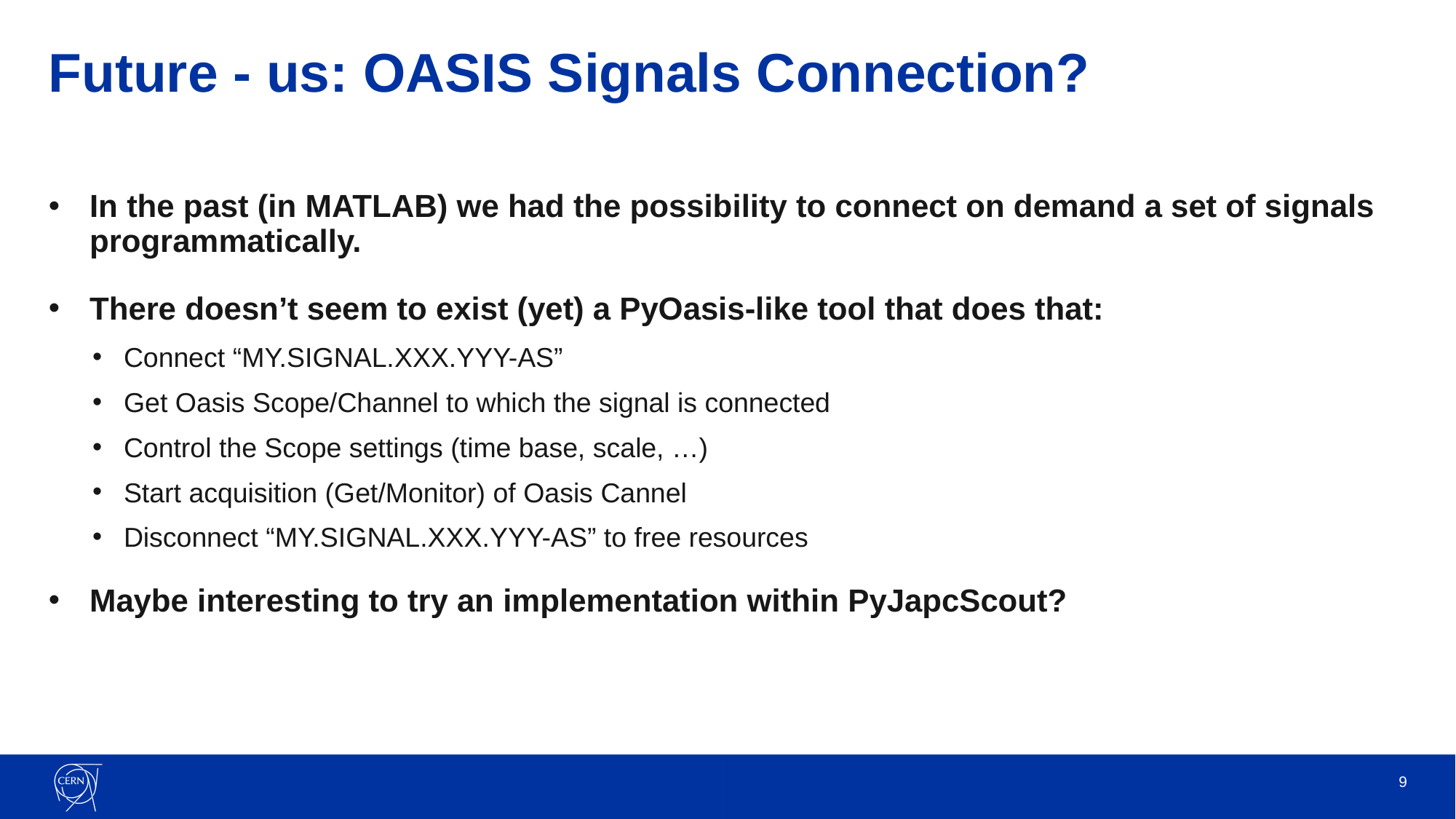

# Future - us: OASIS Signals Connection?
In the past (in MATLAB) we had the possibility to connect on demand a set of signals programmatically.
There doesn’t seem to exist (yet) a PyOasis-like tool that does that:
Connect “MY.SIGNAL.XXX.YYY-AS”
Get Oasis Scope/Channel to which the signal is connected
Control the Scope settings (time base, scale, …)
Start acquisition (Get/Monitor) of Oasis Cannel
Disconnect “MY.SIGNAL.XXX.YYY-AS” to free resources
Maybe interesting to try an implementation within PyJapcScout?

9